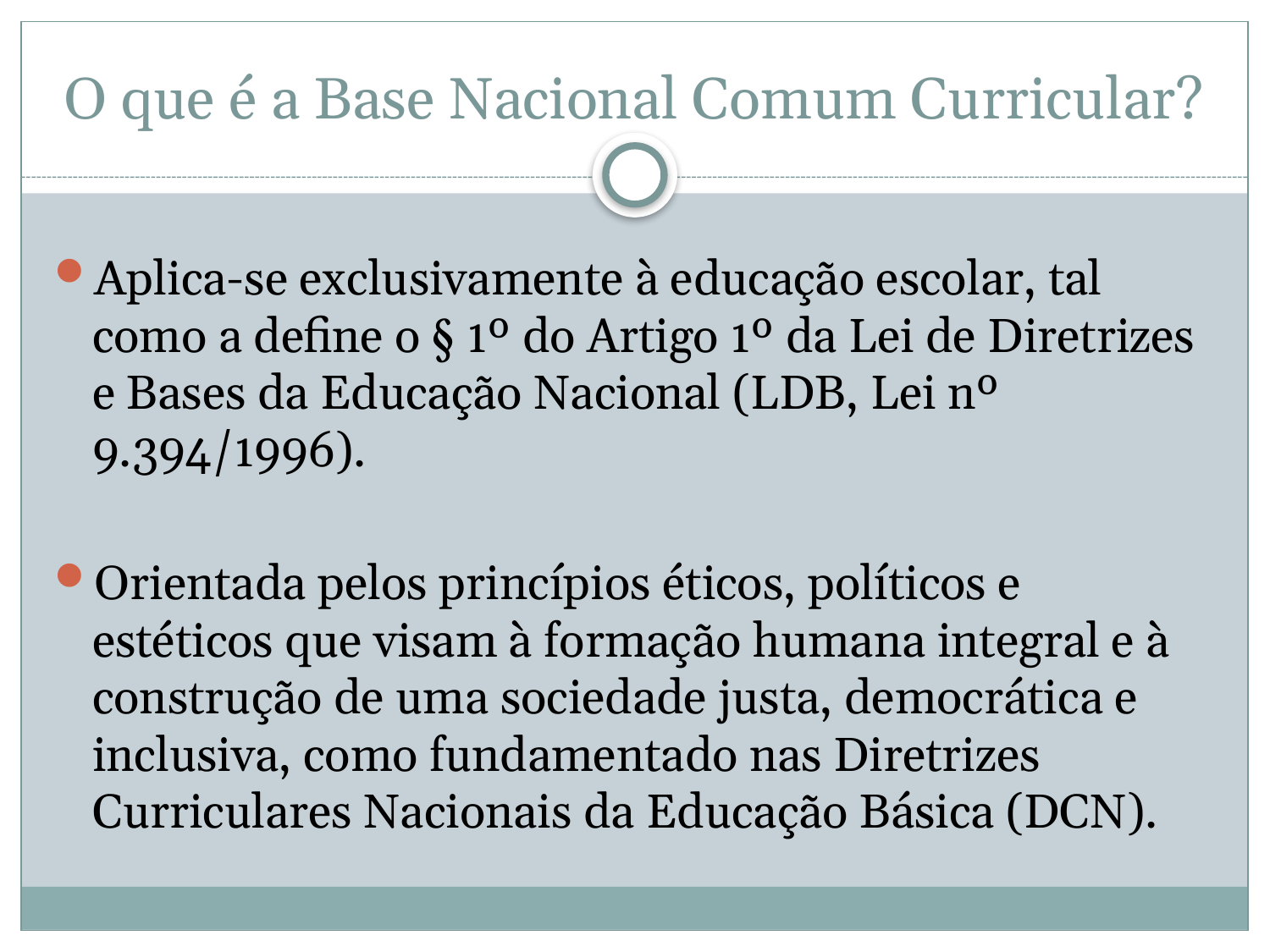

# O que é a Base Nacional Comum Curricular?
Aplica-se exclusivamente à educação escolar, tal como a define o § 1º do Artigo 1º da Lei de Diretrizes e Bases da Educação Nacional (LDB, Lei nº 9.394/1996).

Orientada pelos princípios éticos, políticos e estéticos que visam à formação humana integral e à construção de uma sociedade justa, democrática e inclusiva, como fundamentado nas Diretrizes Curriculares Nacionais da Educação Básica (DCN).